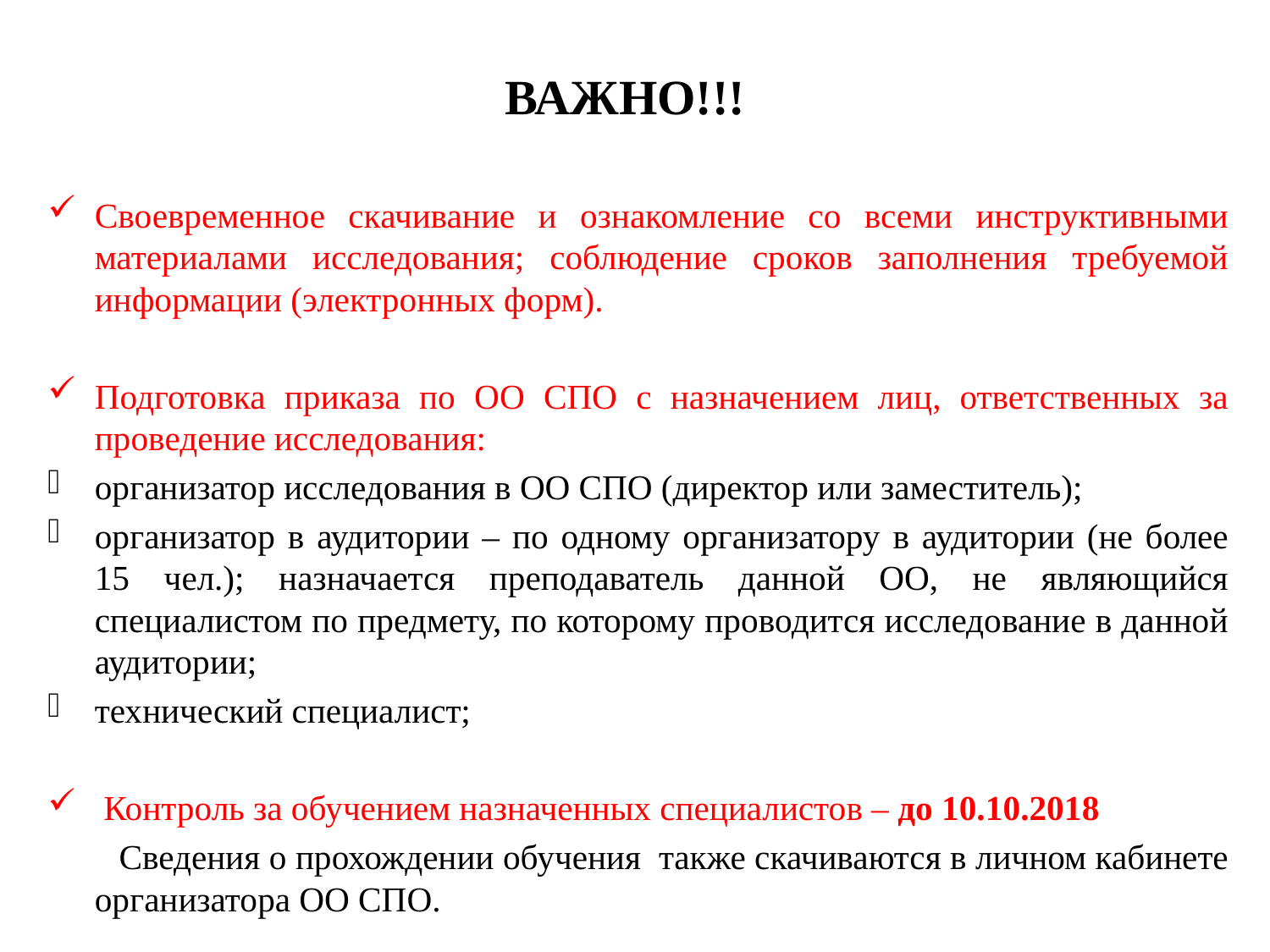

ВАЖНО!!!
#

Своевременное скачивание и ознакомление со всеми инструктивными материалами исследования; соблюдение сроков заполнения требуемой информации (электронных форм).

Подготовка приказа по ОО СПО с назначением лиц, ответственных за проведение исследования:
организатор исследования в ОО СПО (директор или заместитель);
организатор в аудитории – по одному организатору в аудитории (не более 15 чел.); назначается преподаватель данной ОО, не являющийся специалистом по предмету, по которому проводится исследование в данной аудитории;
технический специалист;

 Контроль за обучением назначенных специалистов – до 10.10.2018
        Сведения о прохождении обучения  также скачиваются в личном кабинете организатора ОО СПО.